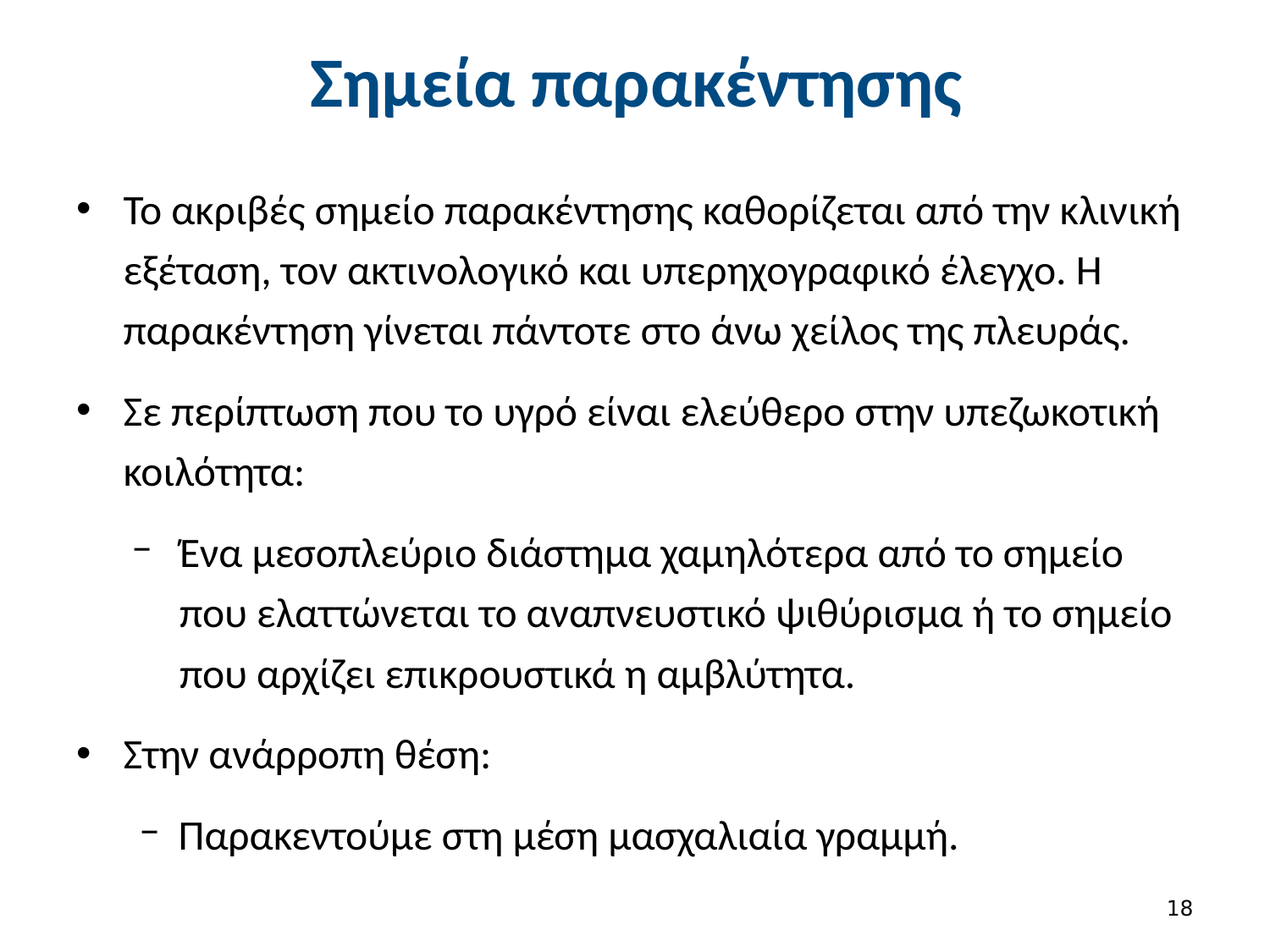

# Σημεία παρακέντησης
Το ακριβές σημείο παρακέντησης καθορίζεται από την κλινική εξέταση, τον ακτινολογικό και υπερηχογραφικό έλεγχο. Η παρακέντηση γίνεται πάντοτε στο άνω χείλος της πλευράς.
Σε περίπτωση που το υγρό είναι ελεύθερο στην υπεζωκοτική κοιλότητα:
Ένα μεσοπλεύριο διάστημα χαμηλότερα από το σημείο που ελαττώνεται το αναπνευστικό ψιθύρισμα ή το σημείο που αρχίζει επικρουστικά η αμβλύτητα.
Στην ανάρροπη θέση:
Παρακεντούμε στη μέση μασχαλιαία γραμμή.

18